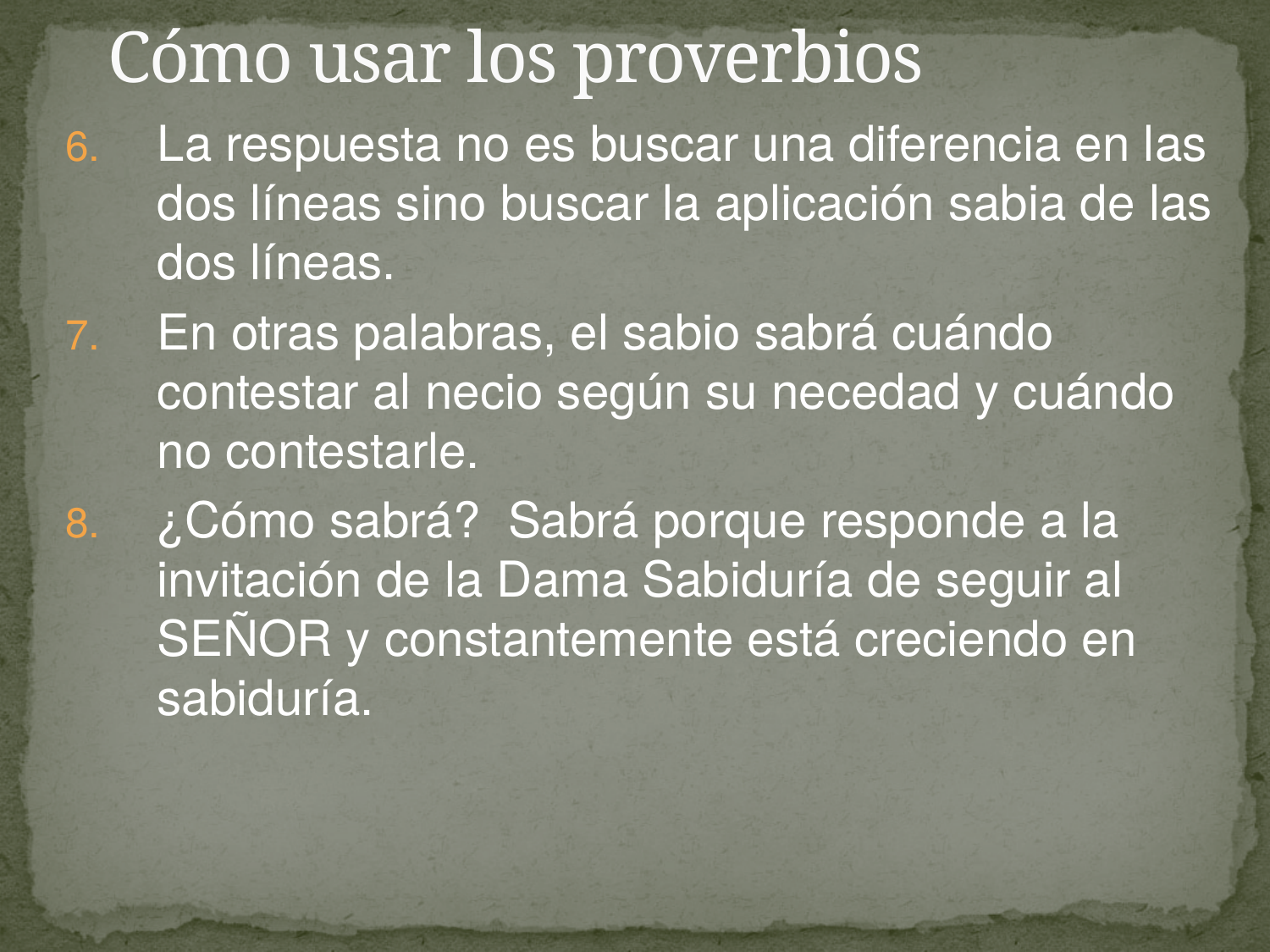

# Cómo usar los proverbios
La respuesta no es buscar una diferencia en las dos líneas sino buscar la aplicación sabia de las dos líneas.
En otras palabras, el sabio sabrá cuándo contestar al necio según su necedad y cuándo no contestarle.
¿Cómo sabrá?  Sabrá porque responde a la invitación de la Dama Sabiduría de seguir al SEÑOR y constantemente está creciendo en sabiduría.